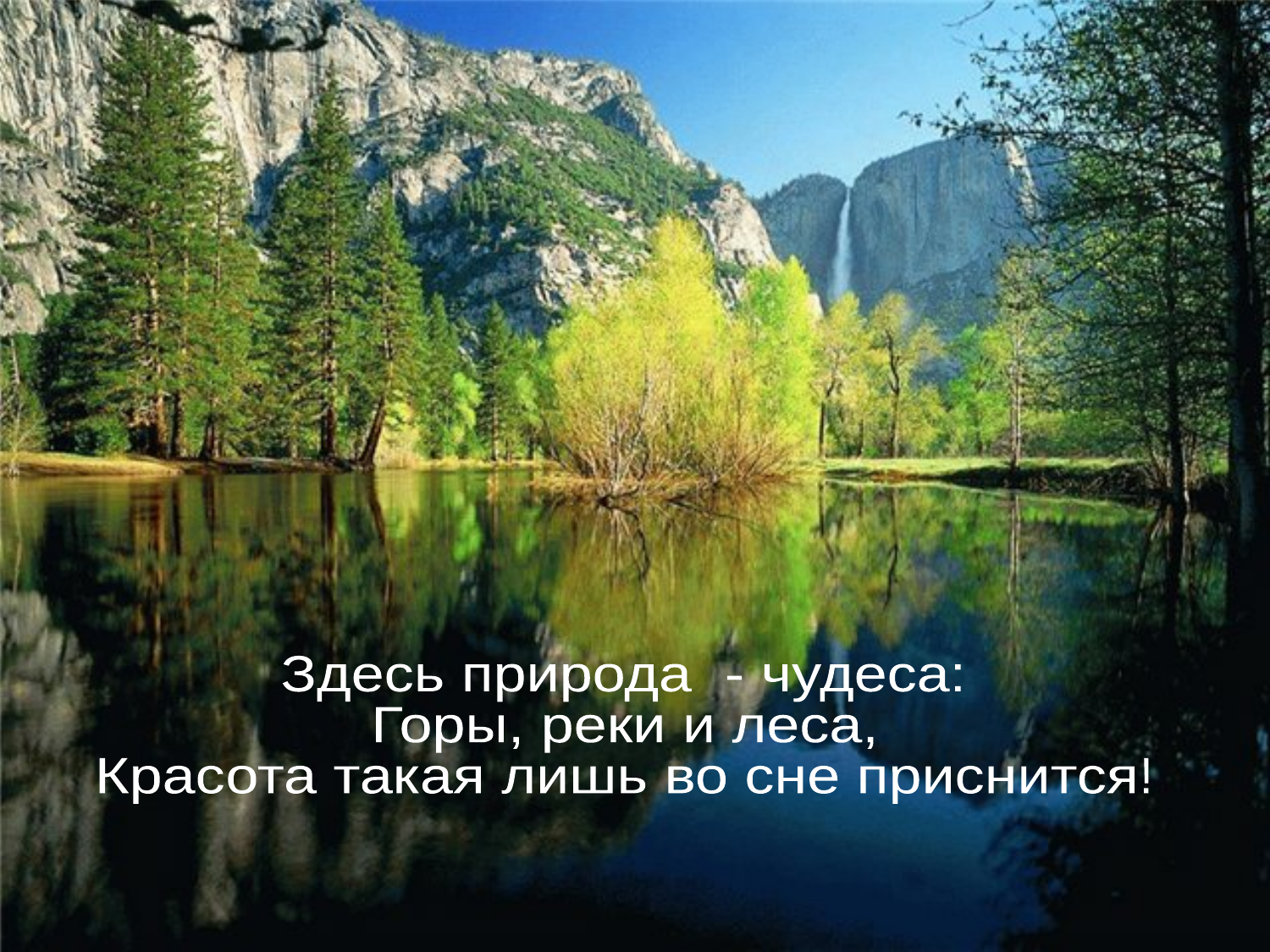

Здесь природа  - чудеса:
Горы, реки и леса,
Красота такая лишь во сне приснится!